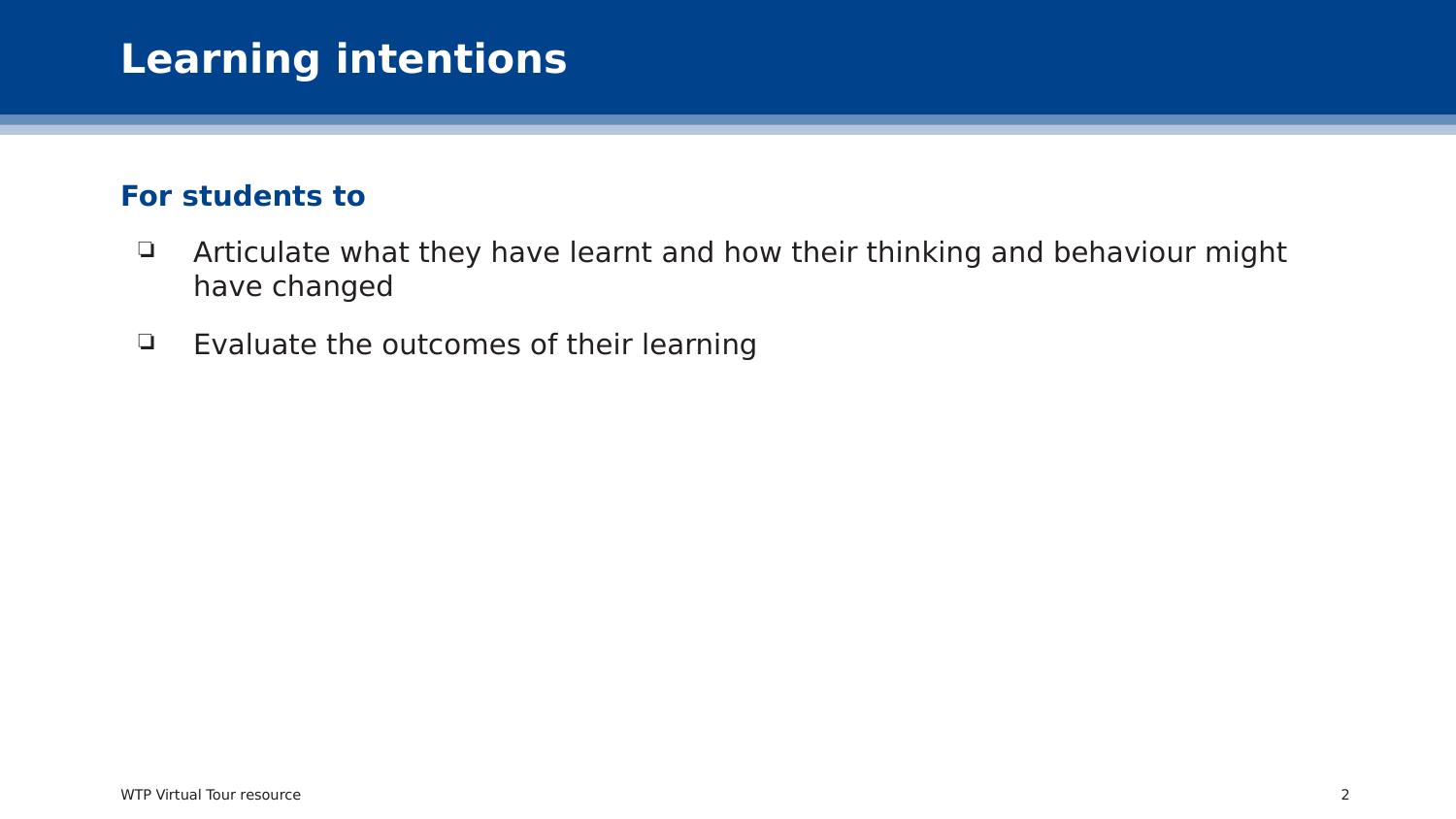

# Learning intentions
For students to
Articulate what they have learnt and how their thinking and behaviour might have changed
Evaluate the outcomes of their learning

WTP Virtual Tour resource
2